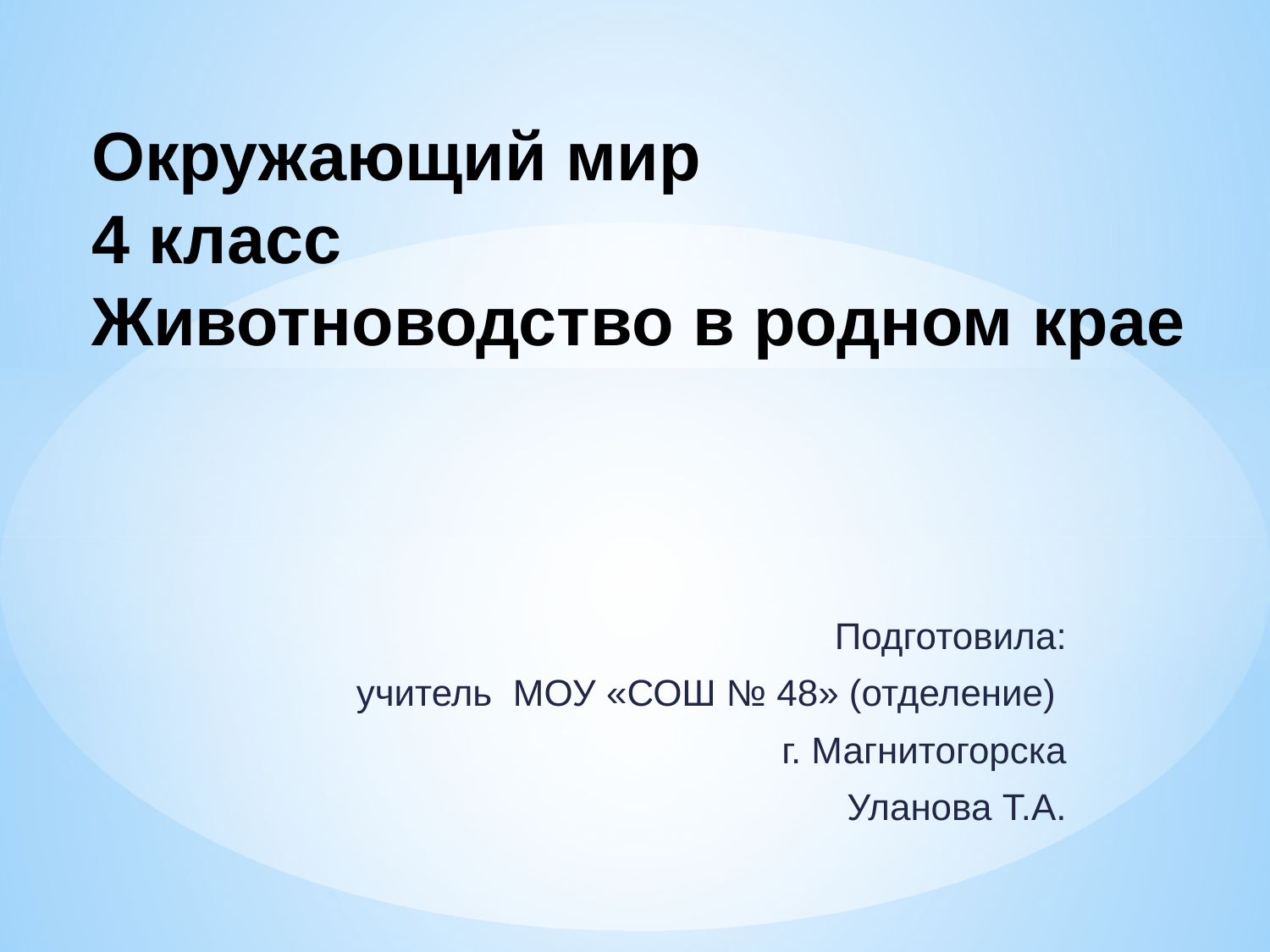

# Окружающий мир 4 класс Животноводство в родном крае
Подготовила:
учитель  МОУ «СОШ № 48» (отделение)
г. Магнитогорска
Уланова Т.А.